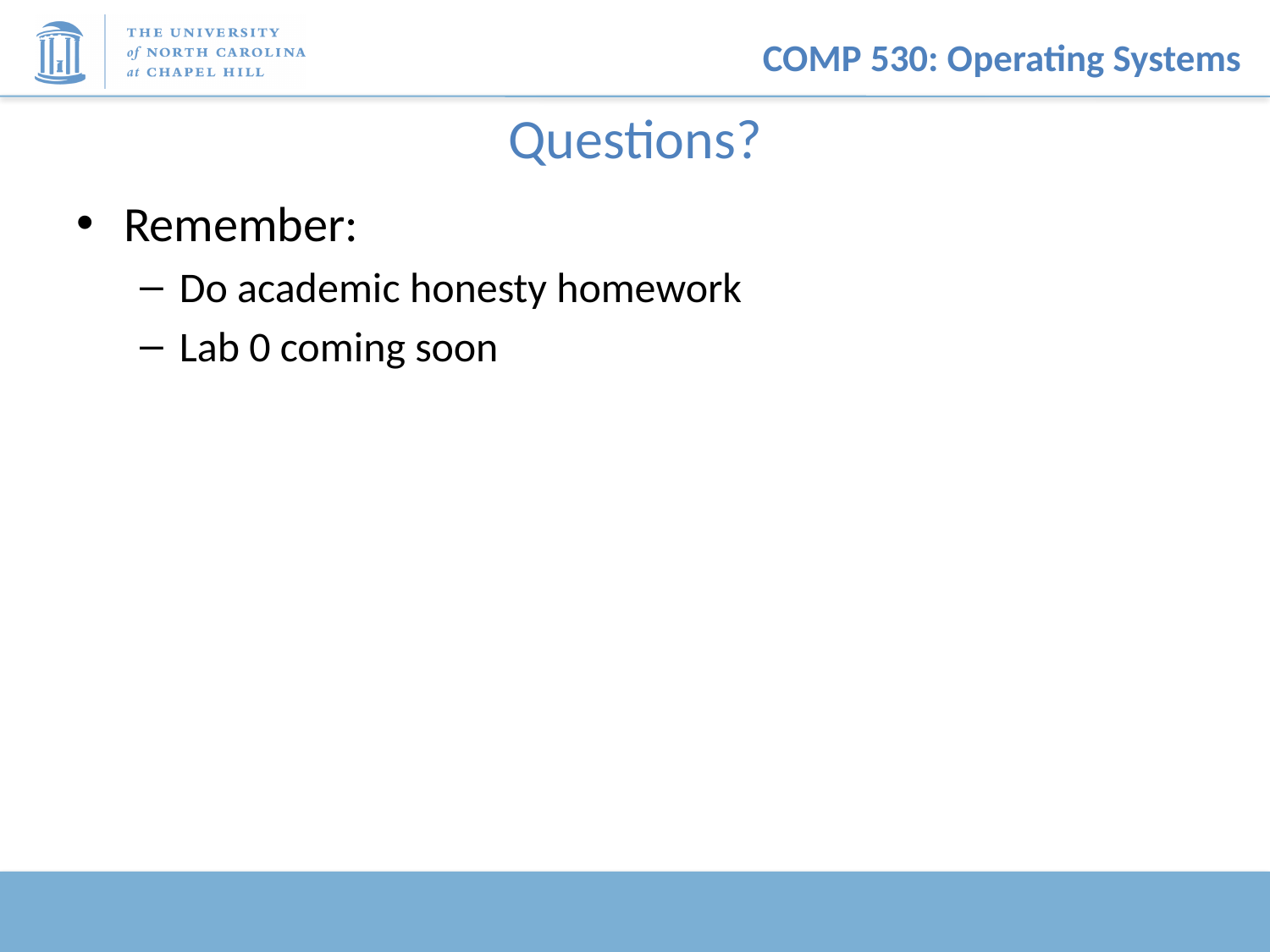

# Questions?
Remember:
Do academic honesty homework
Lab 0 coming soon